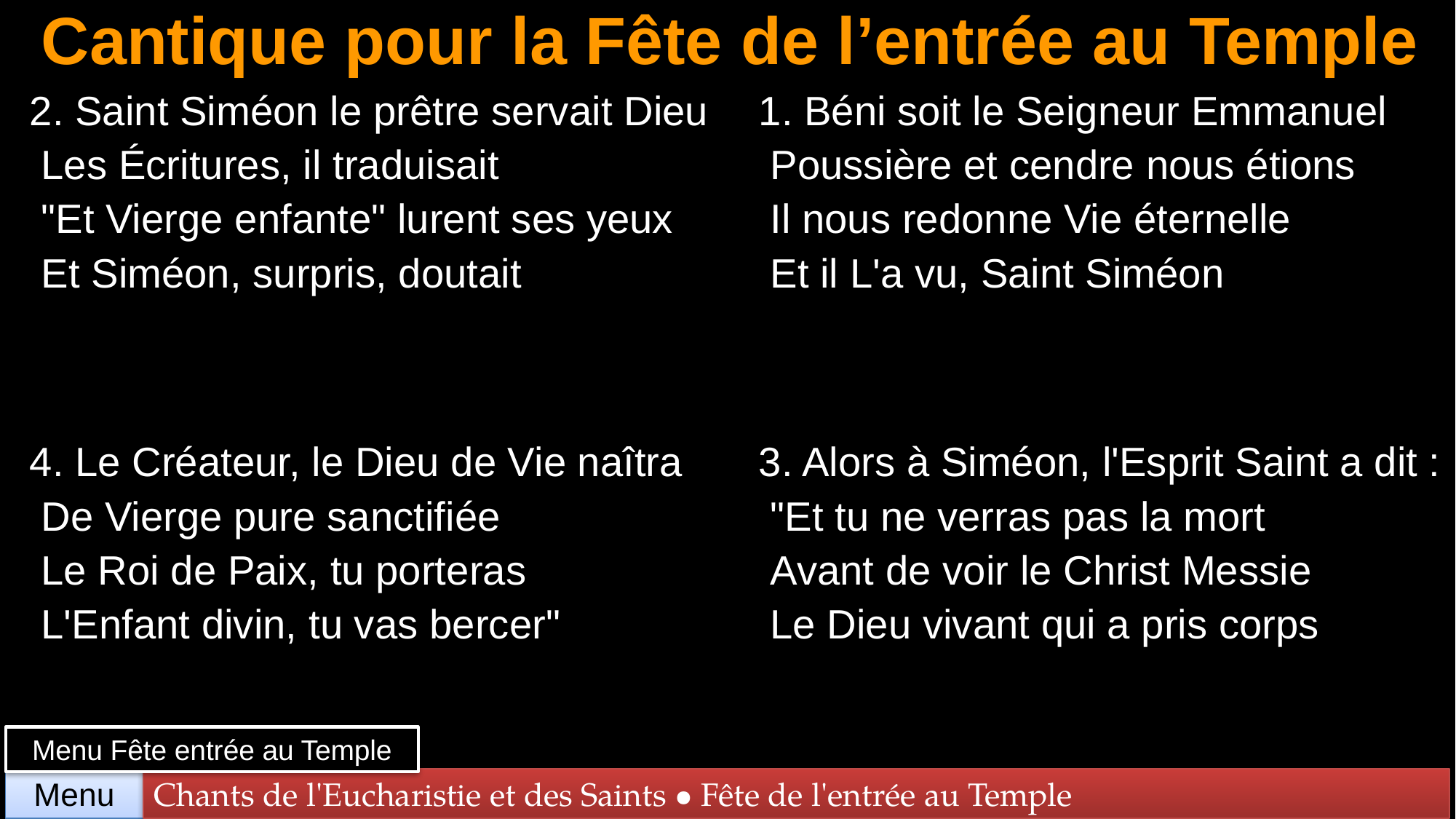

# Cantique pour la Fête de l’entrée au Temple
| 2. Saint Siméon le prêtre servait Dieu Les Écritures, il traduisait "Et Vierge enfante" lurent ses yeux Et Siméon, surpris, doutait | 1. Béni soit le Seigneur Emmanuel Poussière et cendre nous étions Il nous redonne Vie éternelle Et il L'a vu, Saint Siméon |
| --- | --- |
| 4. Le Créateur, le Dieu de Vie naîtra De Vierge pure sanctifiée Le Roi de Paix, tu porteras L'Enfant divin, tu vas bercer" | 3. Alors à Siméon, l'Esprit Saint a dit : "Et tu ne verras pas la mort Avant de voir le Christ Messie Le Dieu vivant qui a pris corps |

Menu Fête entrée au Temple
Chants de l'Eucharistie et des Saints • Fête de l'entrée au Temple
Menu